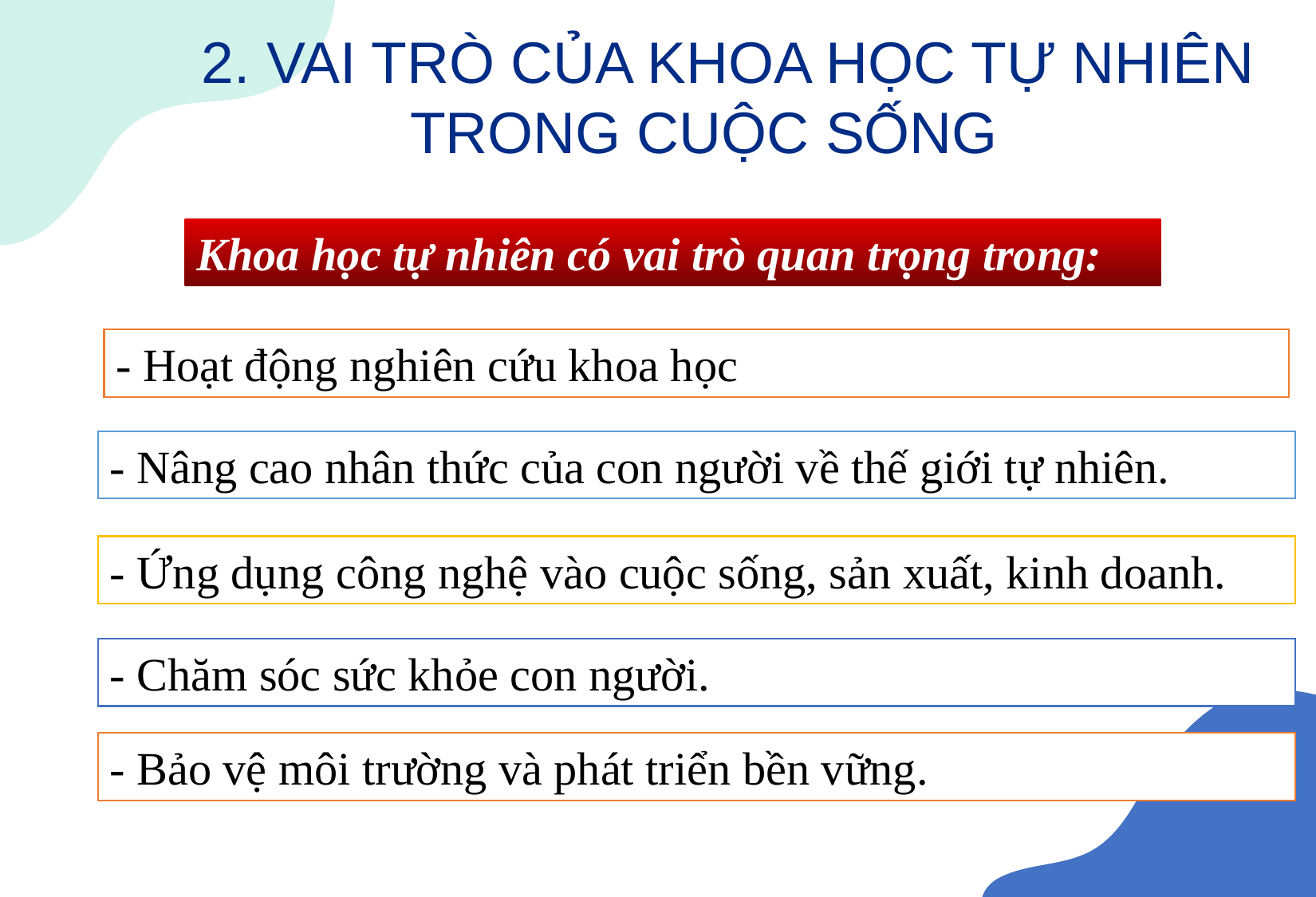

2. VAI TRÒ CỦA KHOA HỌC TỰ NHIÊN TRONG CUỘC SỐNG
Khoa học tự nhiên có vai trò quan trọng trong:
- Hoạt động nghiên cứu khoa học
- Nâng cao nhân thức của con người về thế giới tự nhiên.
- Ứng dụng công nghệ vào cuộc sống, sản xuất, kinh doanh.
- Chăm sóc sức khỏe con người.
- Bảo vệ môi trường và phát triển bền vững.